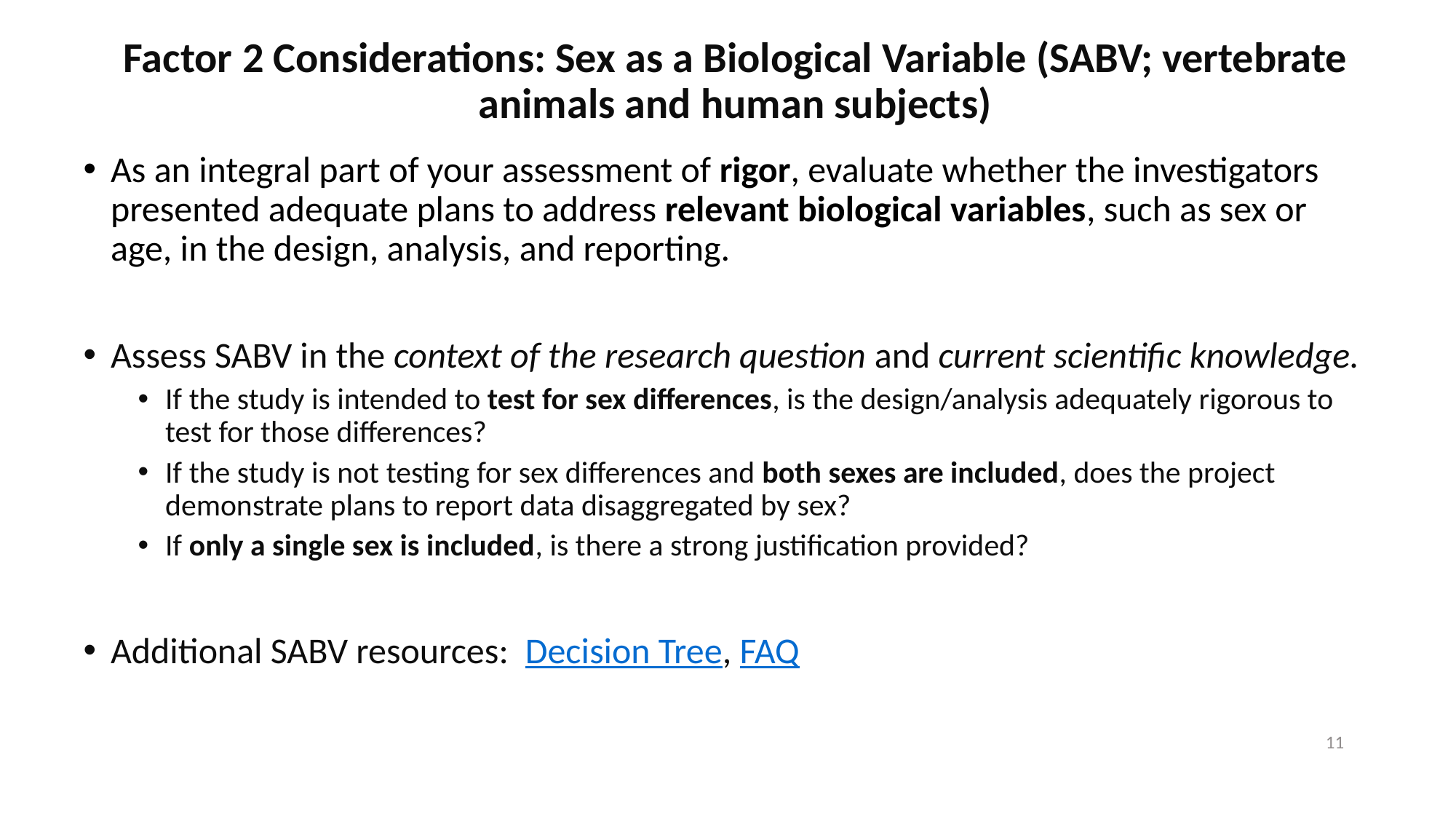

# Factor 2 Considerations: Sex as a Biological Variable (SABV; vertebrate animals and human subjects)
As an integral part of your assessment of rigor, evaluate whether the investigators presented adequate plans to address relevant biological variables, such as sex or age, in the design, analysis, and reporting.

Assess SABV in the context of the research question and current scientific knowledge.
If the study is intended to test for sex differences, is the design/analysis adequately rigorous to test for those differences?
If the study is not testing for sex differences and both sexes are included, does the project demonstrate plans to report data disaggregated by sex?
If only a single sex is included, is there a strong justification provided?

Additional SABV resources:  Decision Tree, FAQ

11